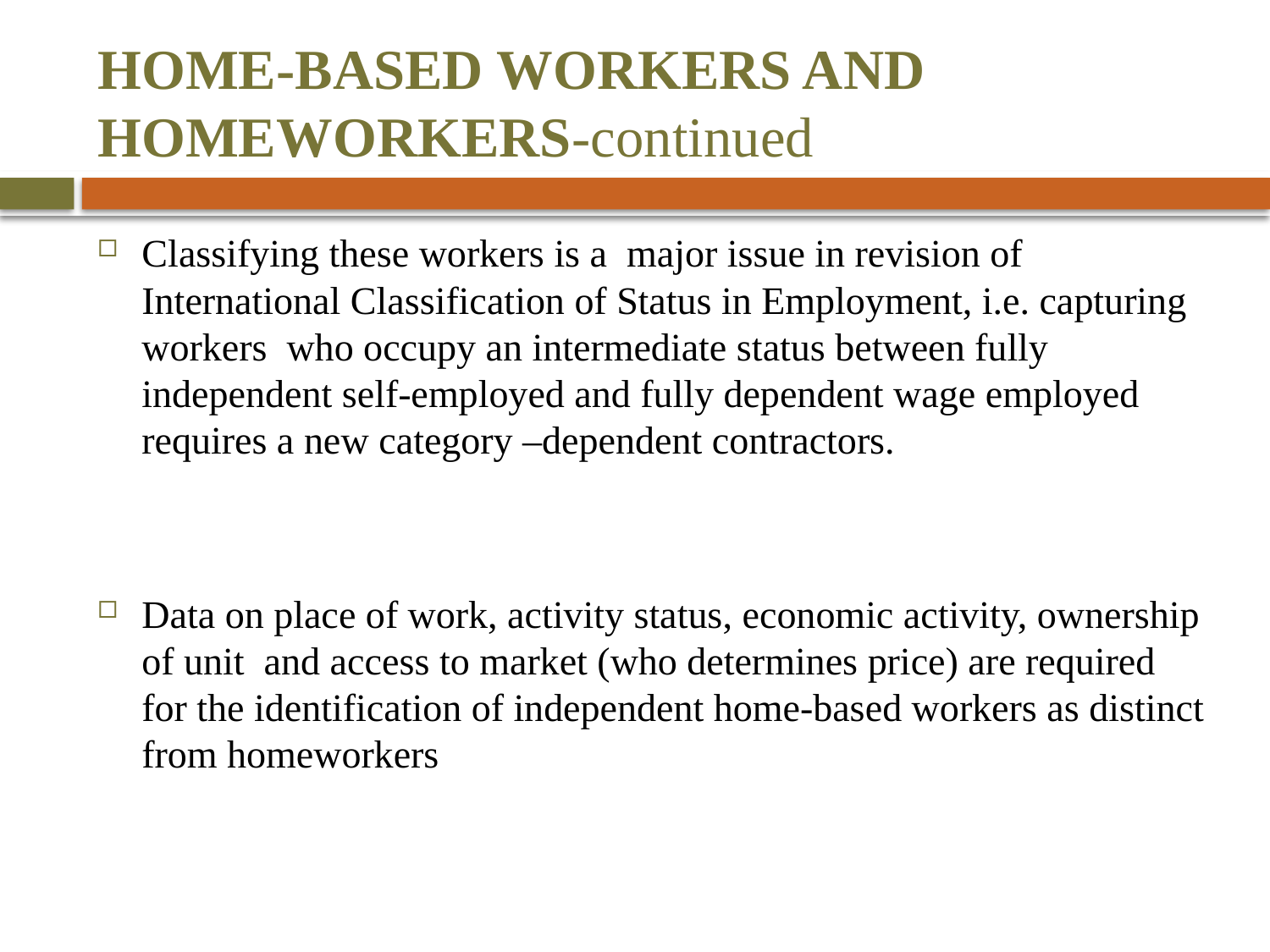

# HOME-BASED WORKERS AND HOMEWORKERS-continued
Classifying these workers is a  major issue in revision of International Classification of Status in Employment, i.e. capturing workers  who occupy an intermediate status between fully independent self-employed and fully dependent wage employed requires a new category –dependent contractors.

Data on place of work, activity status, economic activity, ownership of unit  and access to market (who determines price) are required for the identification of independent home-based workers as distinct from homeworkers